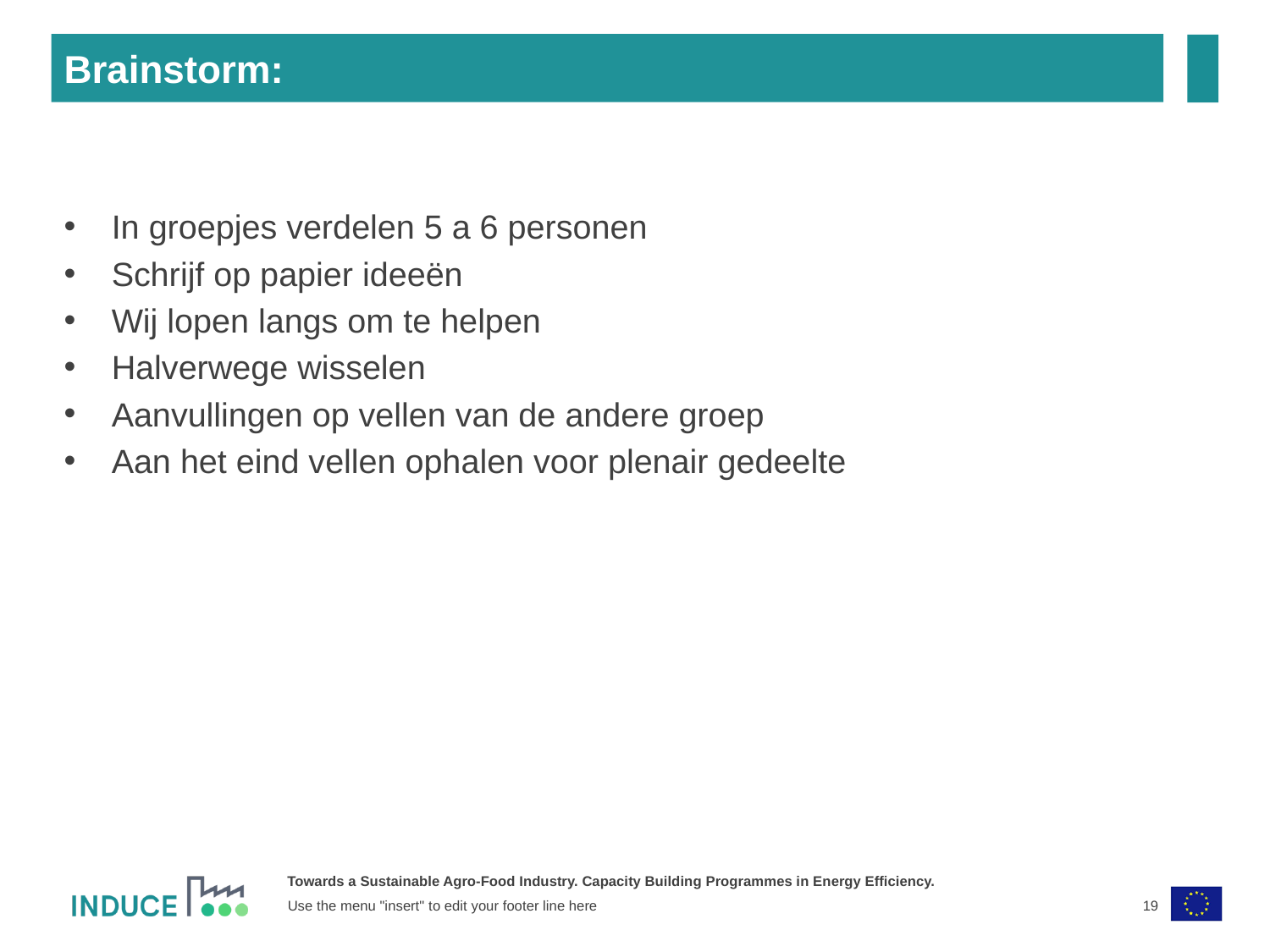

Brainstorm:

In groepjes verdelen 5 a 6 personen
Schrijf op papier ideeën
Wij lopen langs om te helpen
Halverwege wisselen
Aanvullingen op vellen van de andere groep
Aan het eind vellen ophalen voor plenair gedeelte

19
Use the menu "insert" to edit your footer line here